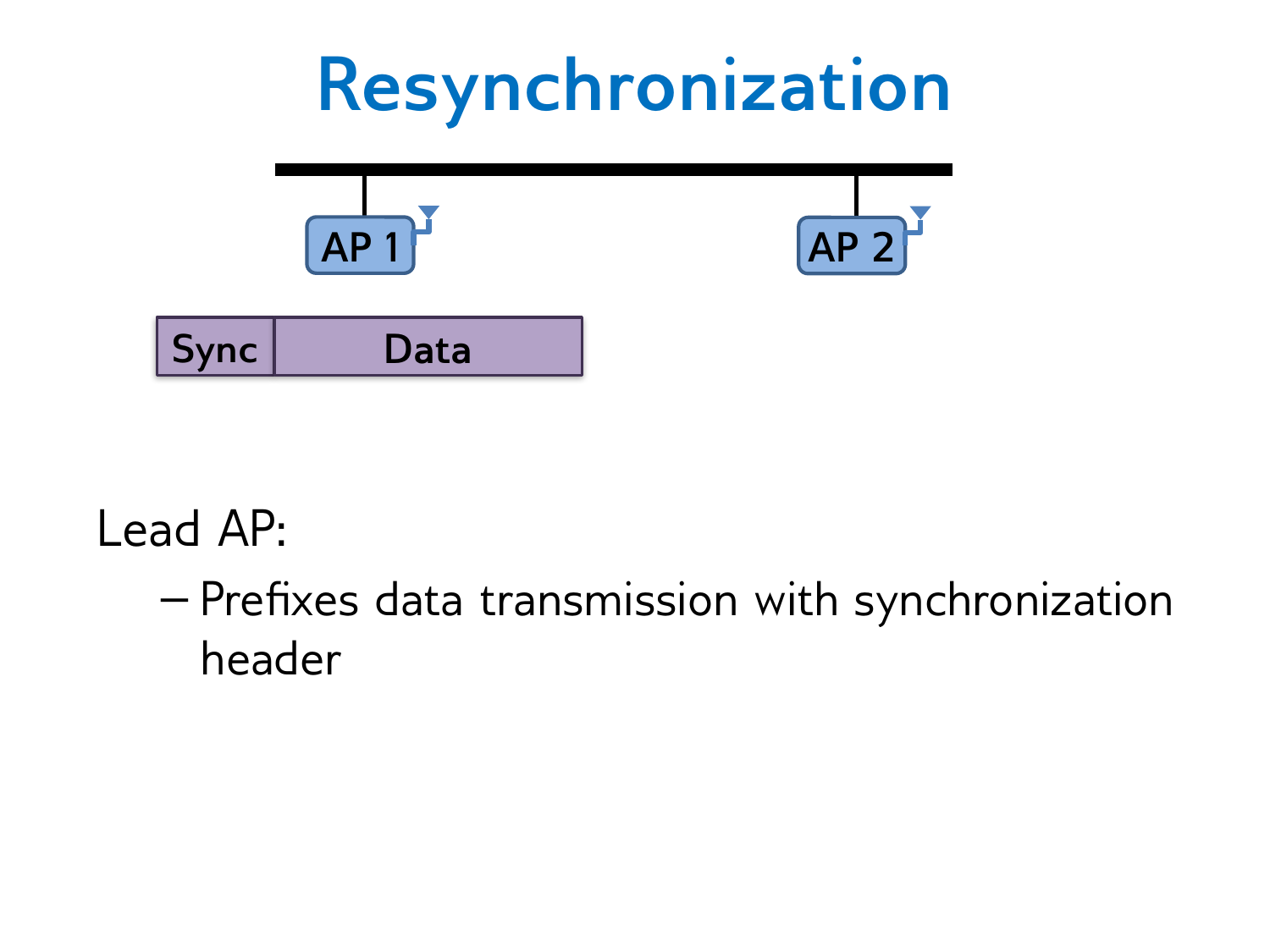

# Resynchronization

AP 1

AP 2
Sync
Data
Lead AP:
Prefixes data transmission with synchronization header